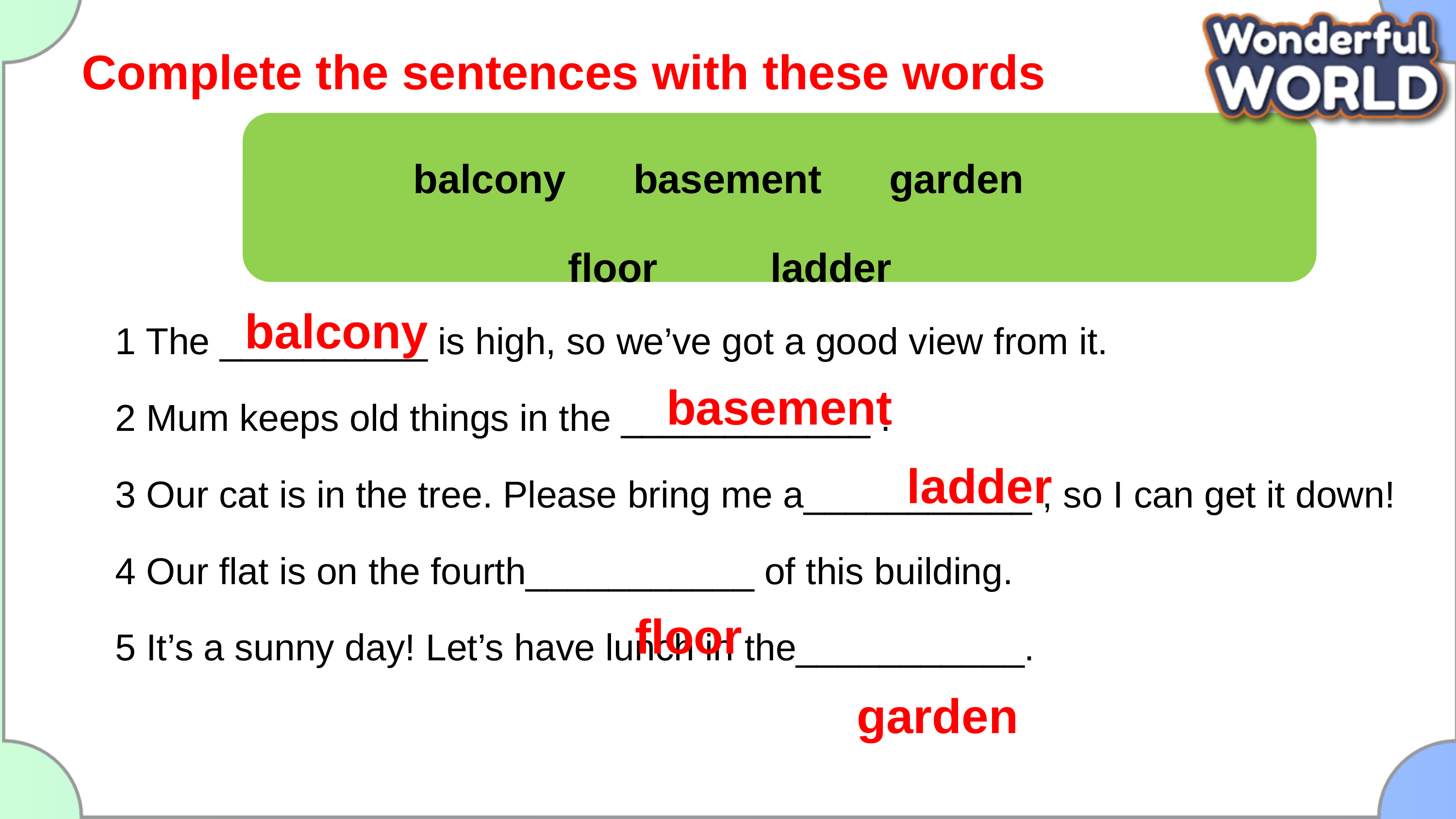

Complete the sentences with these words
balcony      basement      garden
floor          ladder

1 The __________ is high, so we’ve got a good view from it.
2 Mum keeps old things in the ____________ .
3 Our cat is in the tree. Please bring me a___________ , so I can get it down!
4 Our flat is on the fourth___________ of this building.
5 It’s a sunny day! Let’s have lunch in the___________.

balcony
basement
ladder
floor
garden